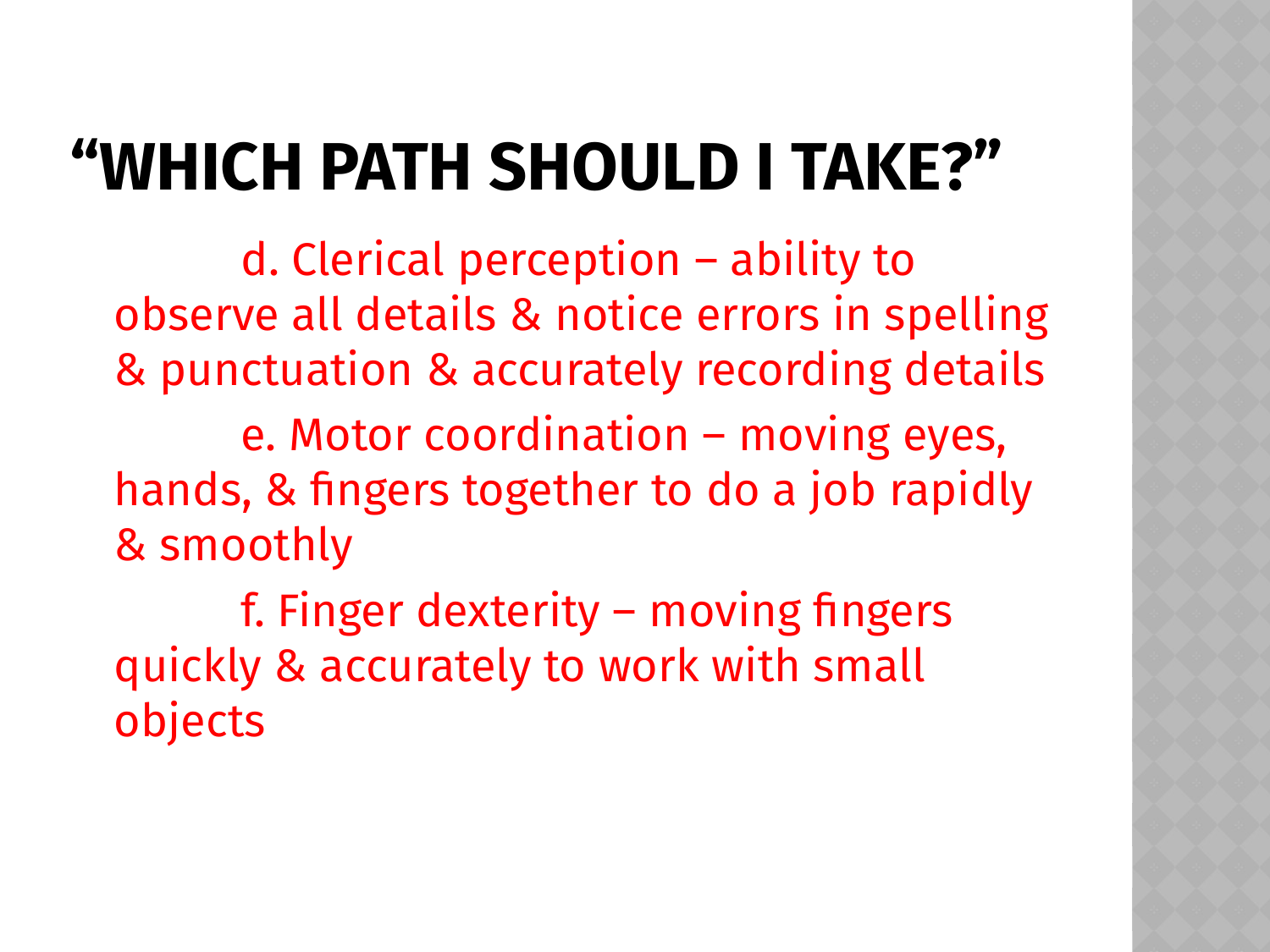

# “Which Path Should I Take?”
		d. Clerical perception – ability to observe all details & notice errors in spelling & punctuation & accurately recording details
		e. Motor coordination – moving eyes, hands, & fingers together to do a job rapidly & smoothly
		f. Finger dexterity – moving fingers quickly & accurately to work with small objects